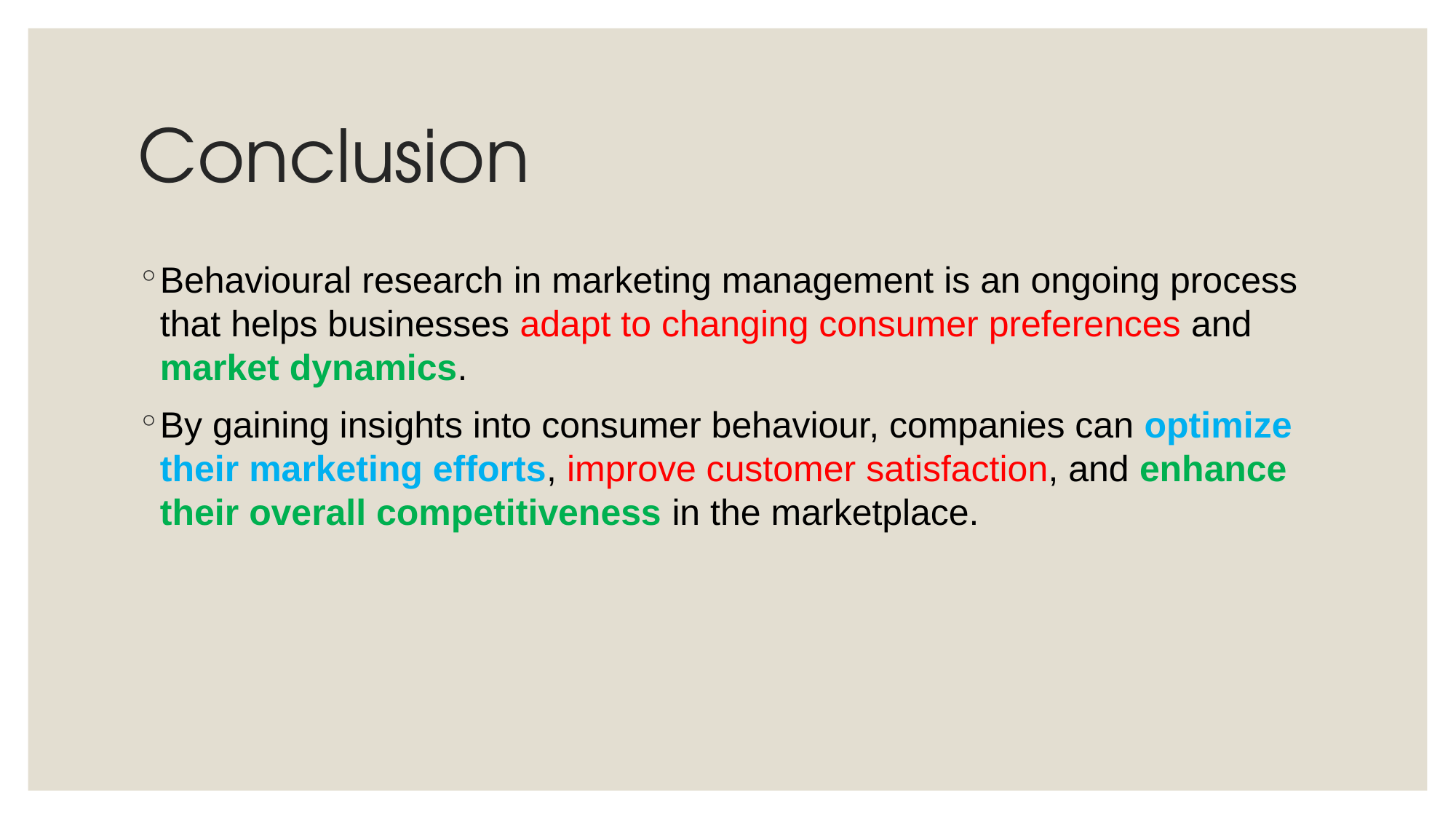

# Conclusion
Behavioural research in marketing management is an ongoing process that helps businesses adapt to changing consumer preferences and market dynamics.
By gaining insights into consumer behaviour, companies can optimize their marketing efforts, improve customer satisfaction, and enhance their overall competitiveness in the marketplace.